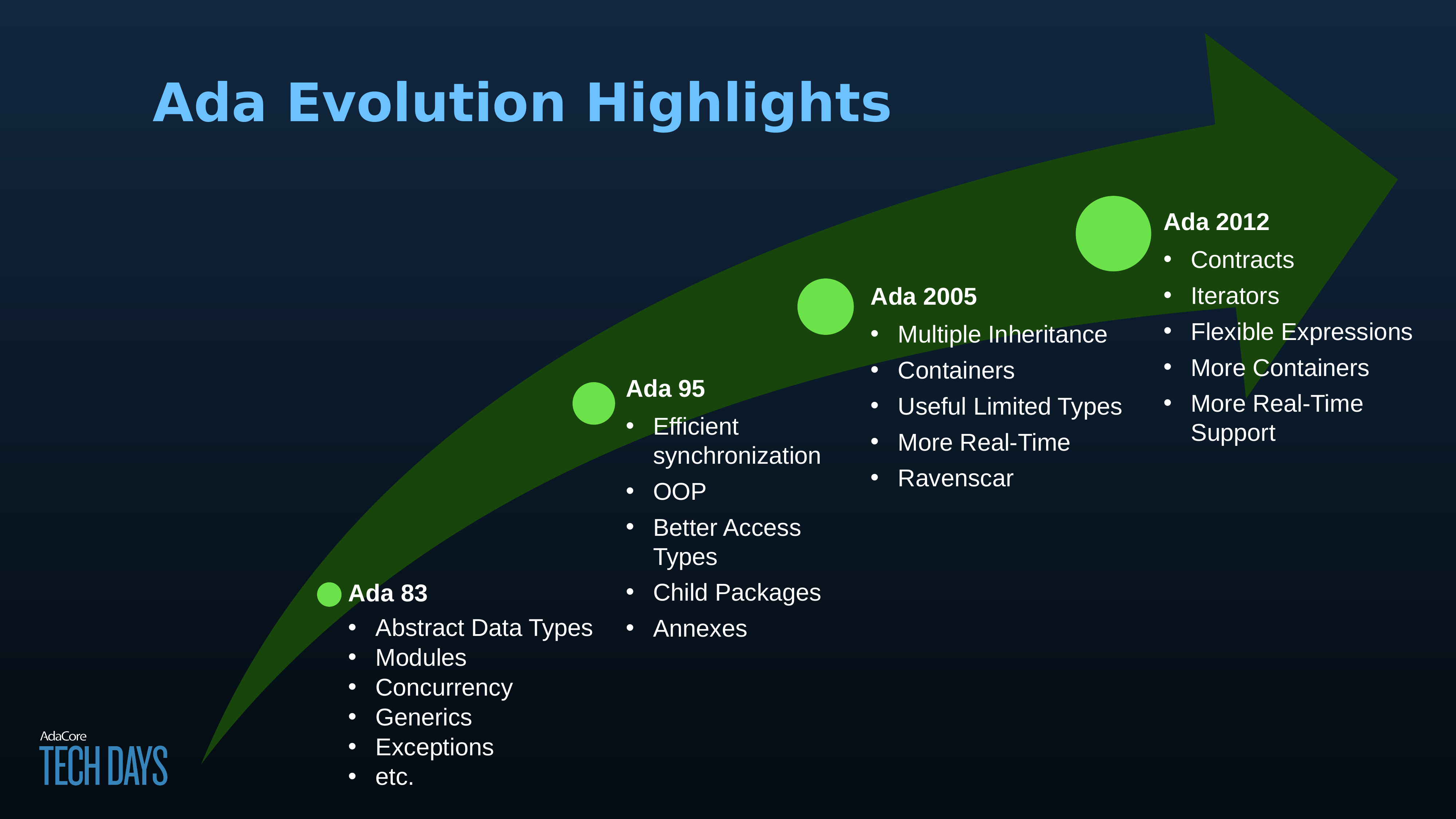

# Ada Evolution Highlights

Ada 2012
Contracts
Iterators
Flexible Expressions
More Containers
More Real-Time Support

Ada 2005
Multiple Inheritance
Containers
Useful Limited Types
More Real-Time
Ravenscar
Ada 95
Efficient synchronization
OOP
Better Access Types
Child Packages
Annexes

Ada 83
Abstract Data Types
Modules
Concurrency
Generics
Exceptions
etc.